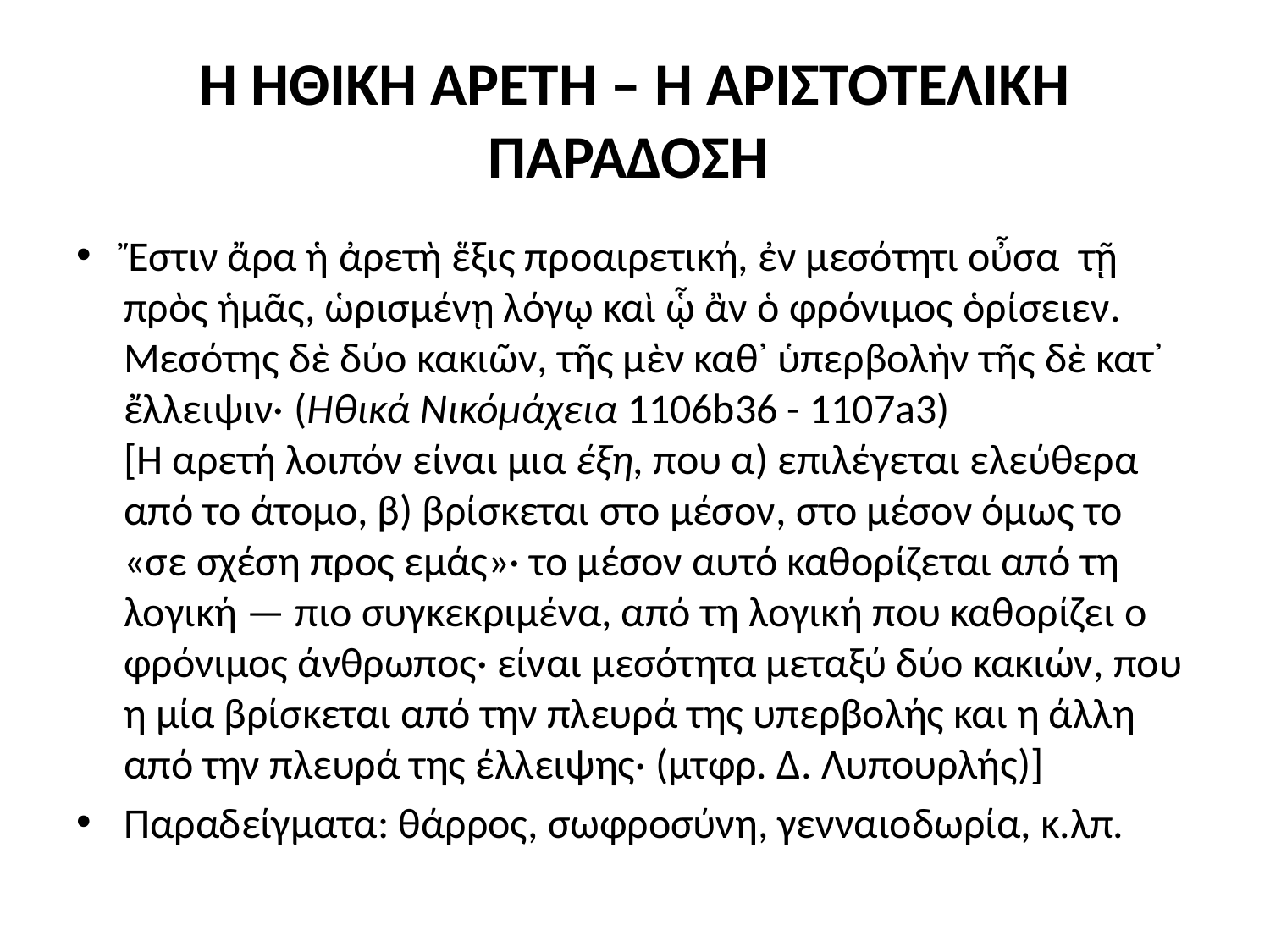

# Η ΗΘΙΚΗ ΑΡΕΤΗ – Η ΑΡΙΣΤΟΤΕΛΙΚΗ ΠΑΡΑΔΟΣΗ
Ἔστιν ἄρα ἡ ἀρετὴ ἕξις προαιρετική, ἐν μεσότητι οὖσα  τῇ πρὸς ἡμᾶς, ὡρισμένῃ λόγῳ καὶ ᾧ ἂν ὁ φρόνιμος ὁρίσειεν. Mεσότης δὲ δύο κακιῶν, τῆς μὲν καθ᾽ ὑπερβολὴν τῆς δὲ κατ᾽ ἔλλειψιν· (Hθικά Νικόμάχεια 1106b36 - 1107a3)                        [Η αρετή λοιπόν είναι μια έξη, που α) επιλέγεται ελεύθερα από το άτομο, β) βρίσκεται στο μέσον, στο μέσον όμως το «σε σχέση προς εμάς»· το μέσον αυτό καθορίζεται από τη λογική — πιο συγκεκριμένα, από τη λογική που καθορίζει ο φρόνιμος άνθρωπος· είναι μεσότητα μεταξύ δύο κακιών, που η μία βρίσκεται από την πλευρά της υπερβολής και η άλλη από την πλευρά της έλλειψης· (μτφρ. Δ. Λυπουρλής)]
Παραδείγματα: θάρρος, σωφροσύνη, γενναιοδωρία, κ.λπ.